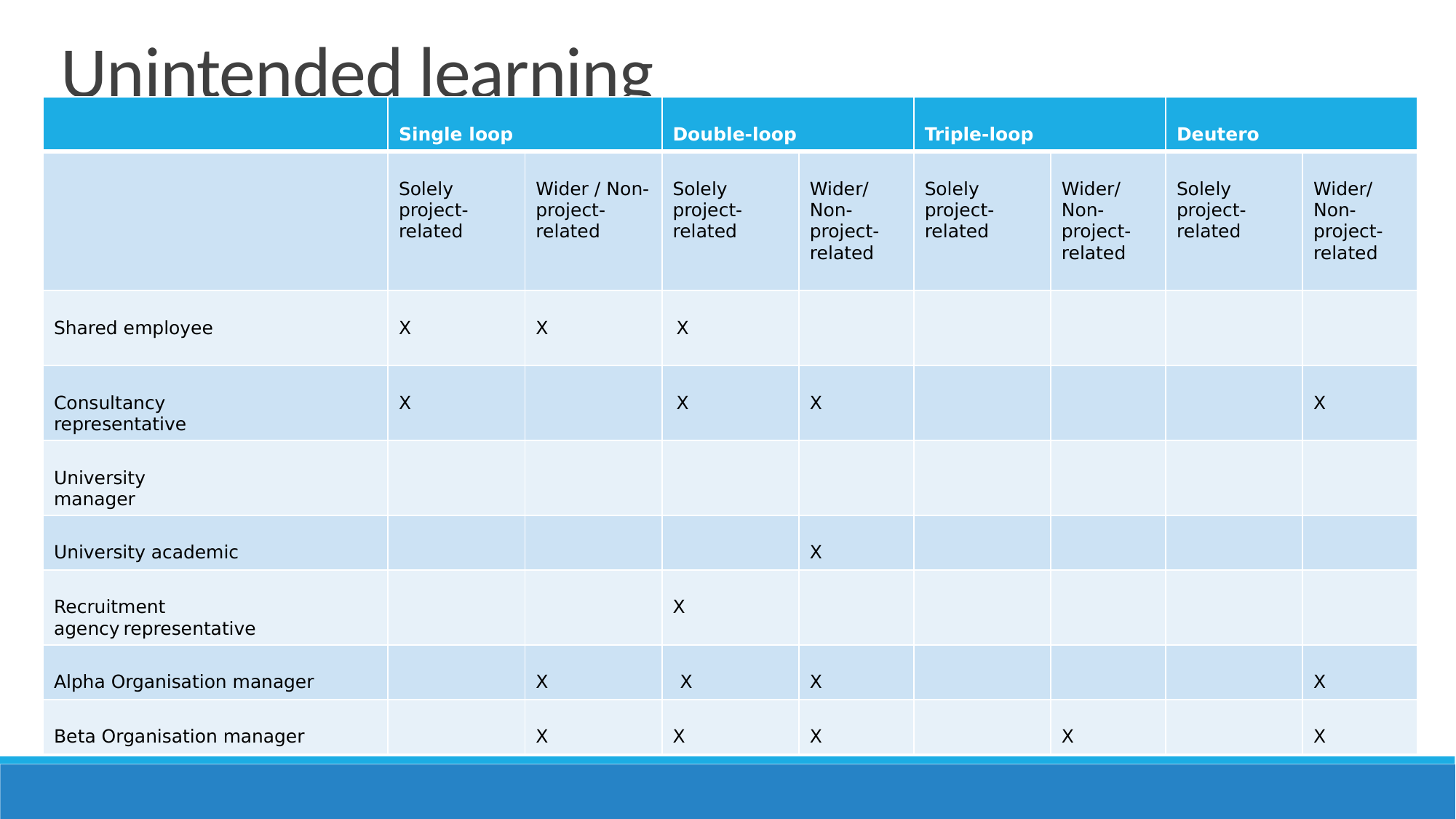

# Unintended learning
|  | Single loop |  | Double-loop |  | Triple-loop |  | Deutero |  |
| --- | --- | --- | --- | --- | --- | --- | --- | --- |
|  | Solely project-related | Wider / Non-project-related | Solely  project-related | Wider/Non-project-related | Solely  project-related | Wider/Non-project-related | Solely  project-related | Wider/Non-project-related |
| Shared employee | X | X | X |  |  |  |  |  |
| Consultancy   representative | X |  | X | X |  |  |  | X |
| University   manager |  |  |  |  |  |  |  |  |
| University academic |  |  |  | X |  |  |  |  |
| Recruitment agency representative |  |  | X |  |  |  |  |  |
| Alpha Organisation manager |  | X | X | X |  |  |  | X |
| Beta Organisation manager |  | X | X | X |  | X |  | X |